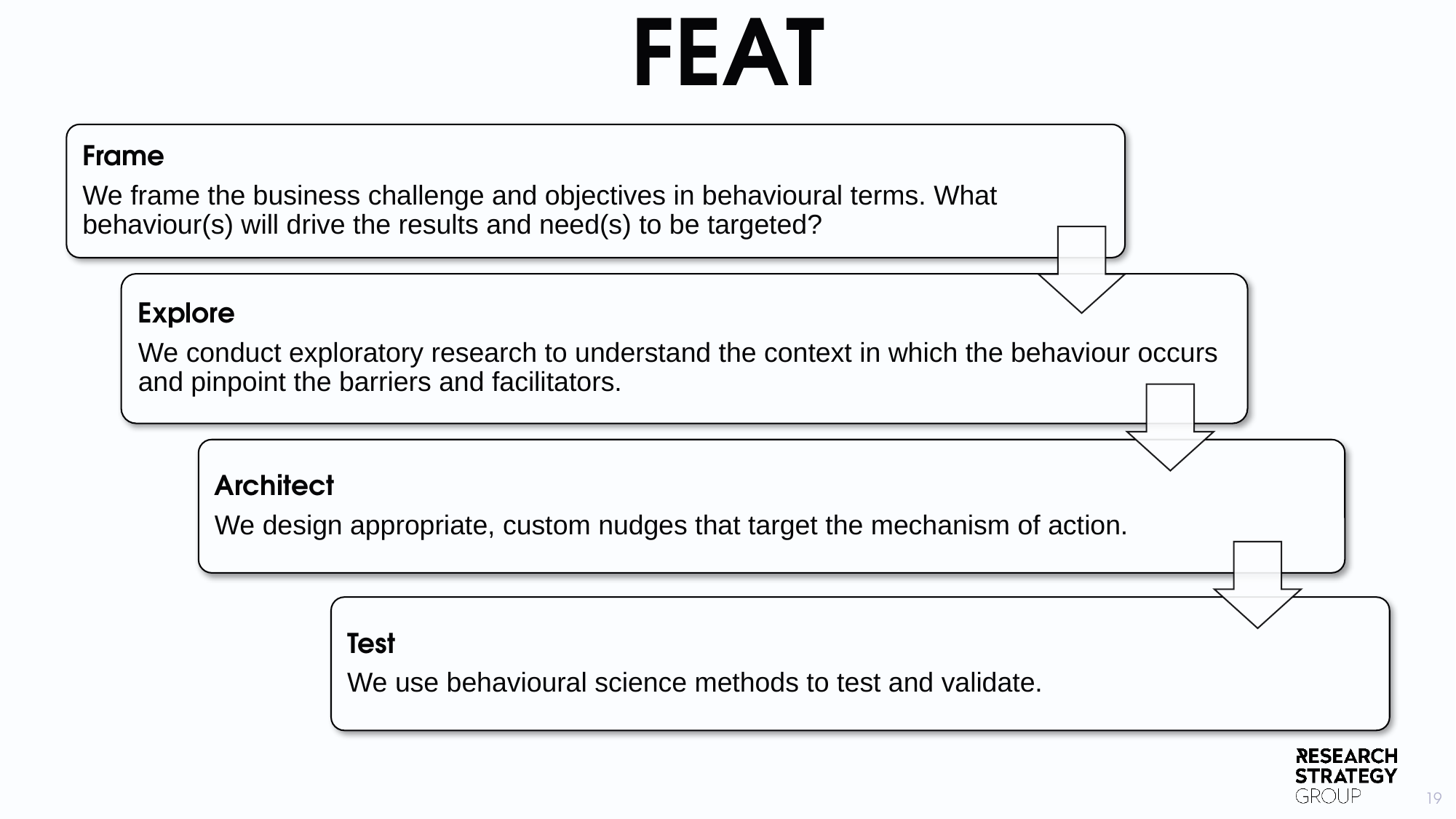

# FEAT
Frame
We frame the business challenge and objectives in behavioural terms. What behaviour(s) will drive the results and need(s) to be targeted?
Explore
We conduct exploratory research to understand the context in which the behaviour occurs and pinpoint the barriers and facilitators.
Architect
We design appropriate, custom nudges that target the mechanism of action.
Test
We use behavioural science methods to test and validate.

19